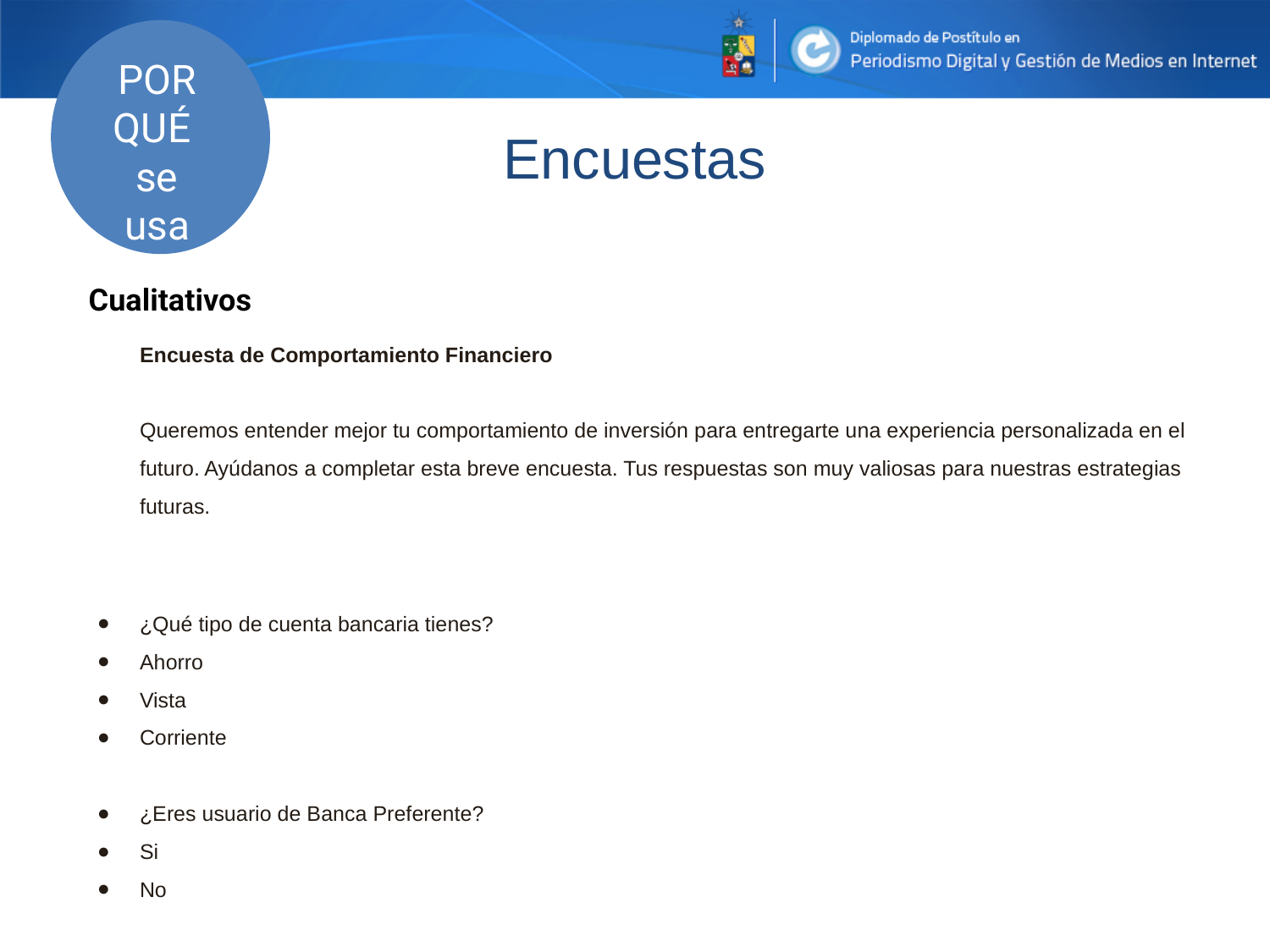

Cualitativos
POR QUÉ
se usa
Encuestas
Encuesta de Comportamiento Financiero
Queremos entender mejor tu comportamiento de inversión para entregarte una experiencia personalizada en el futuro. Ayúdanos a completar esta breve encuesta. Tus respuestas son muy valiosas para nuestras estrategias futuras.
¿Qué tipo de cuenta bancaria tienes?
Ahorro
Vista
Corriente
¿Eres usuario de Banca Preferente?
Si
No